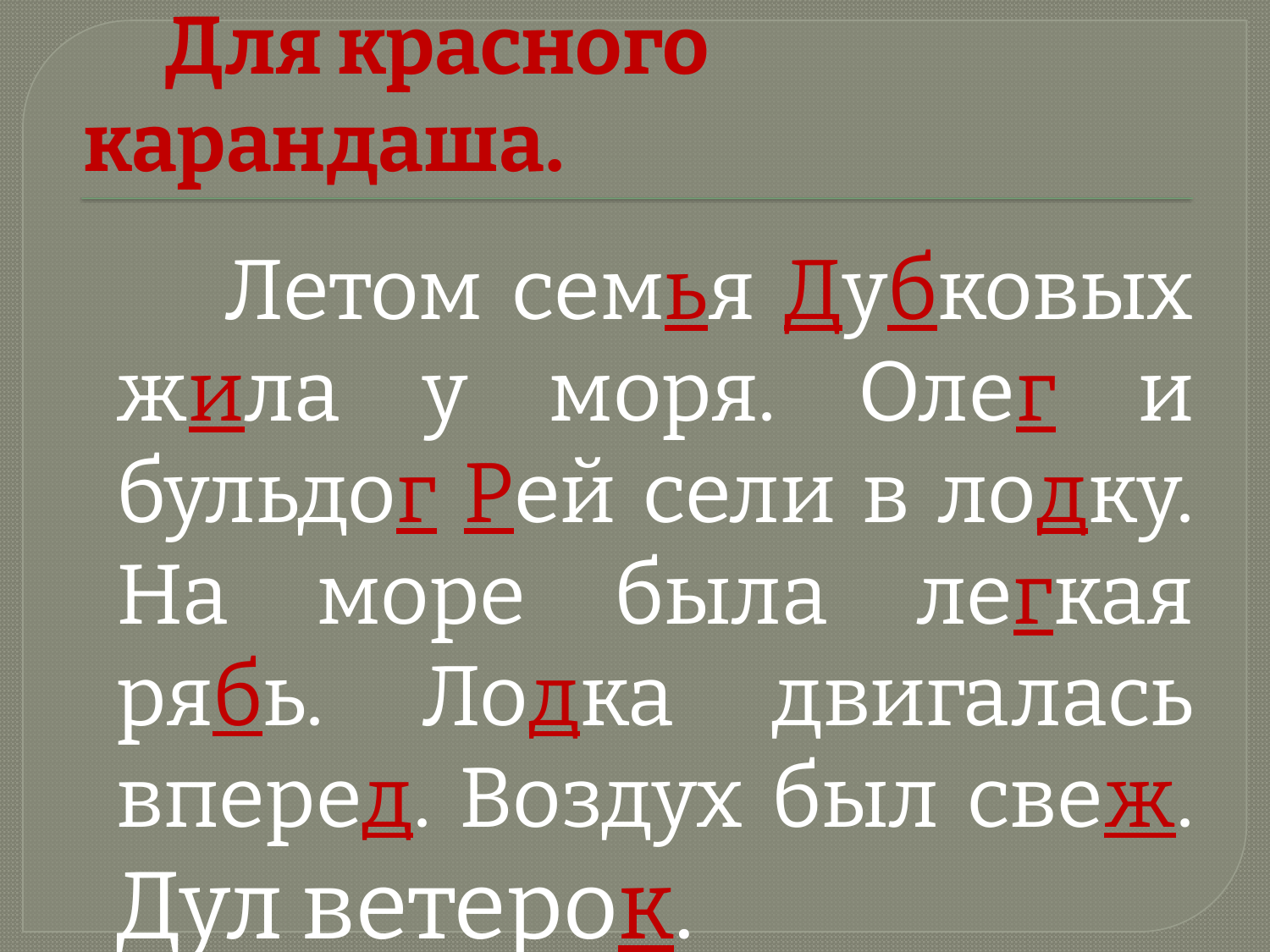

# Для красного карандаша.
     Летом семья Дубковых жила у моря. Олег и бульдог Рей сели в лодку. На море была легкая рябь. Лодка двигалась вперед. Воздух был свеж. Дул ветерок.